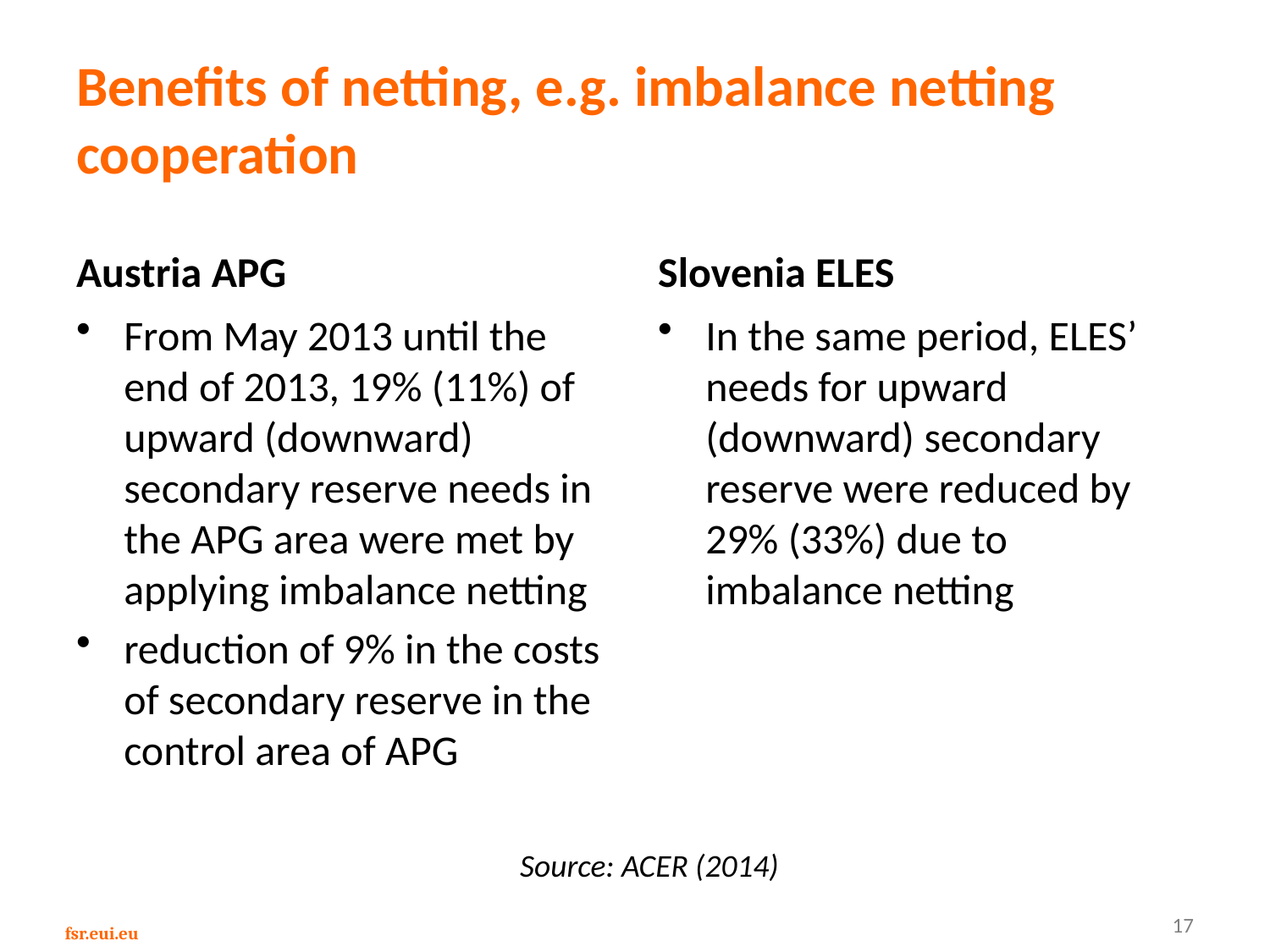

# Benefits of netting, e.g. imbalance netting cooperation
Austria APG
Slovenia ELES
From May 2013 until the end of 2013, 19% (11%) of upward (downward) secondary reserve needs in the APG area were met by applying imbalance netting
reduction of 9% in the costs of secondary reserve in the control area of APG

In the same period, ELES’ needs for upward (downward) secondary reserve were reduced by 29% (33%) due to imbalance netting
Source: ACER (2014)
17